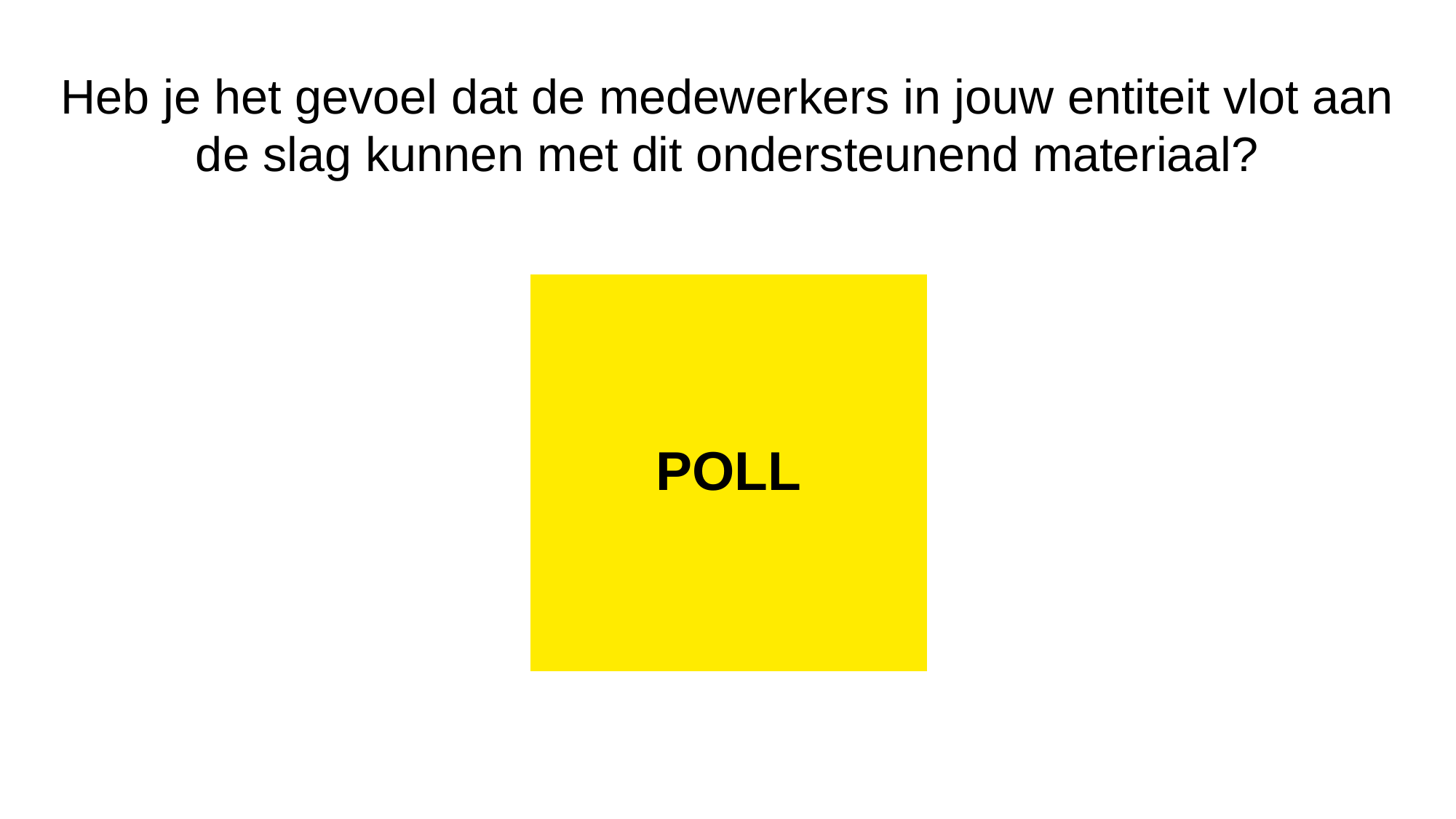

# Heb je het gevoel dat de medewerkers in jouw entiteit vlot aan de slag kunnen met dit ondersteunend materiaal?

POLL